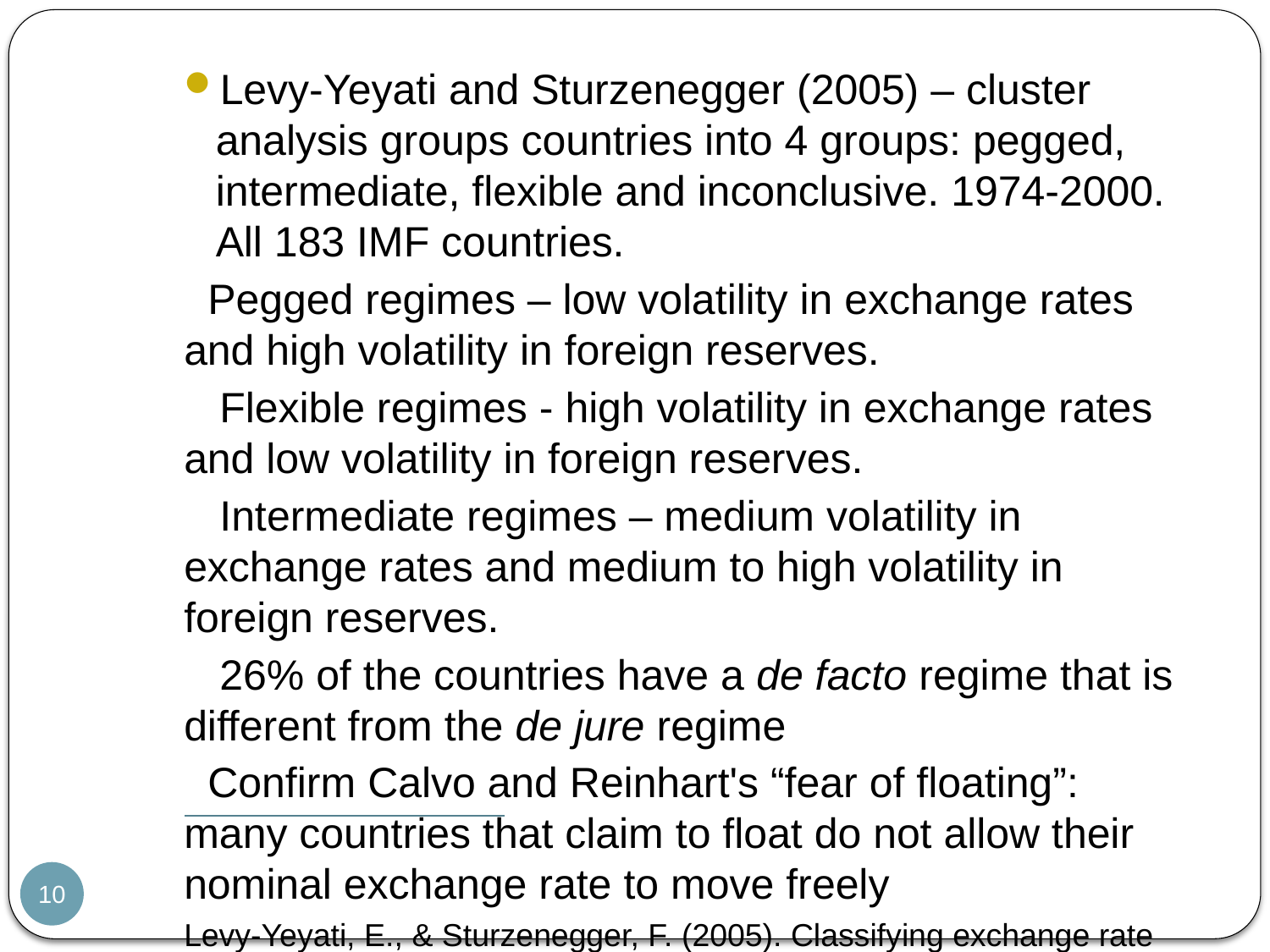

Levy-Yeyati and Sturzenegger (2005) – cluster analysis groups countries into 4 groups: pegged, intermediate, flexible and inconclusive. 1974-2000. All 183 IMF countries.
  Pegged regimes – low volatility in exchange rates and high volatility in foreign reserves.
   Flexible regimes - high volatility in exchange rates and low volatility in foreign reserves.
   Intermediate regimes – medium volatility in exchange rates and medium to high volatility in foreign reserves.
   26% of the countries have a de facto regime that is different from the de jure regime
  Confirm Calvo and Reinhart's “fear of floating”: many countries that claim to float do not allow their nominal exchange rate to move freely
Levy-Yeyati, E., & Sturzenegger, F. (2005). Classifying exchange rate regimes: Deeds vs. words. European Economic Review, 49(6), 1603-1635.
10